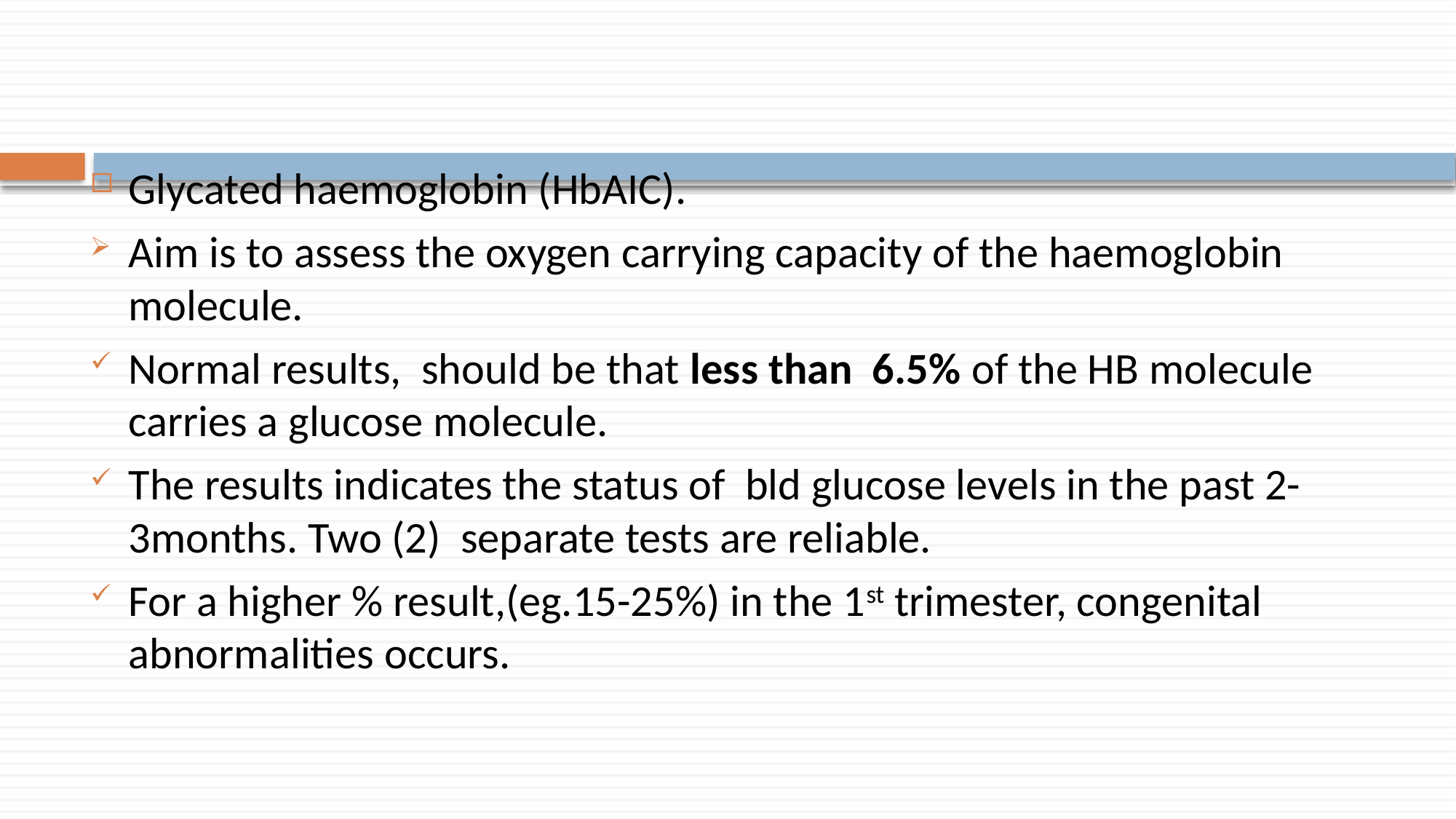

Glycated haemoglobin (HbAIC).
Aim is to assess the oxygen carrying capacity of the haemoglobin molecule.
Normal results,  should be that less than  6.5% of the HB molecule carries a glucose molecule.
The results indicates the status of  bld glucose levels in the past 2-3months. Two (2)  separate tests are reliable.
For a higher % result,(eg.15-25%) in the 1st trimester, congenital abnormalities occurs.